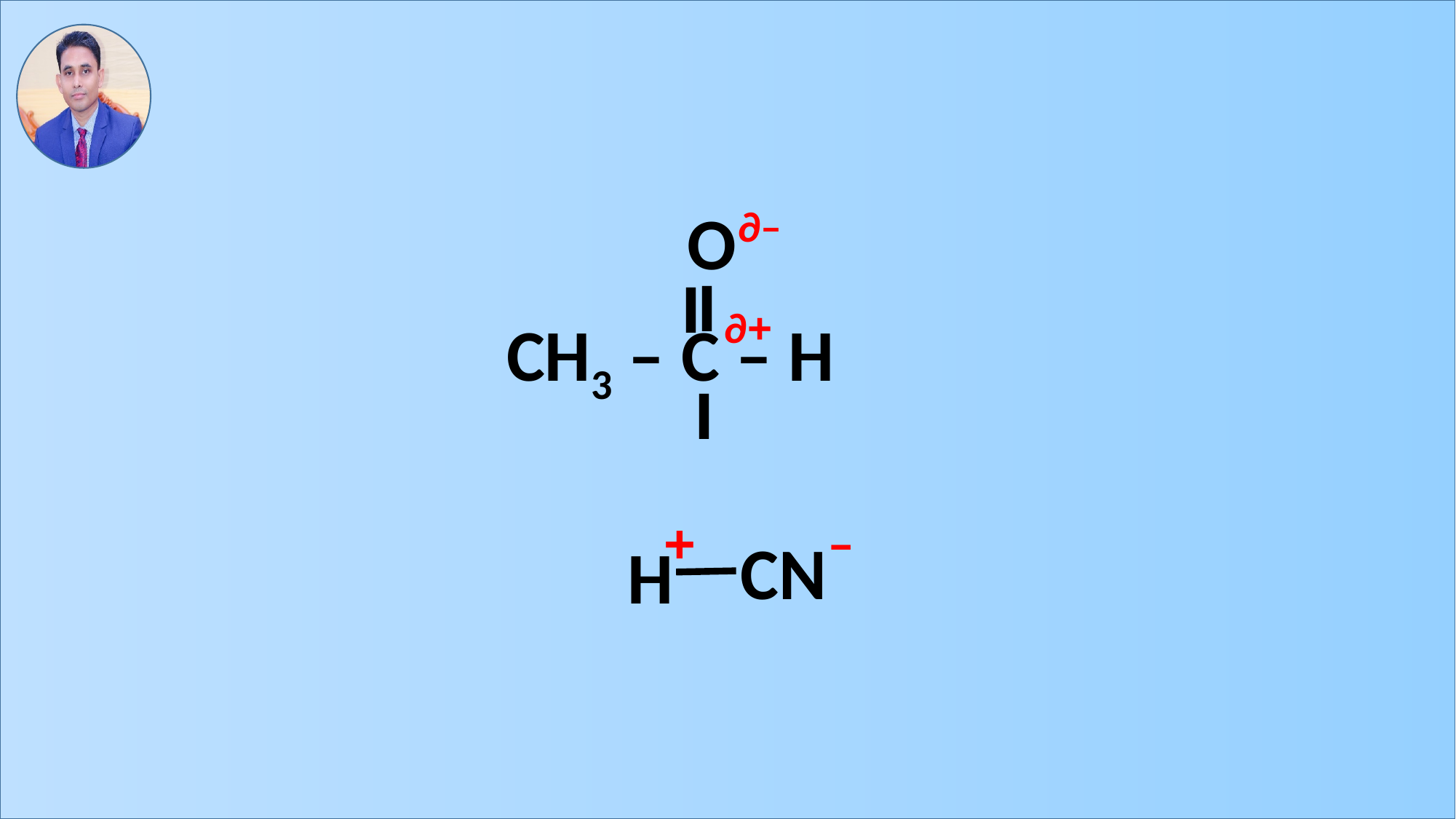

O
।
CH3 – C – H
∂–
।
∂+
।
+
–
CN
H